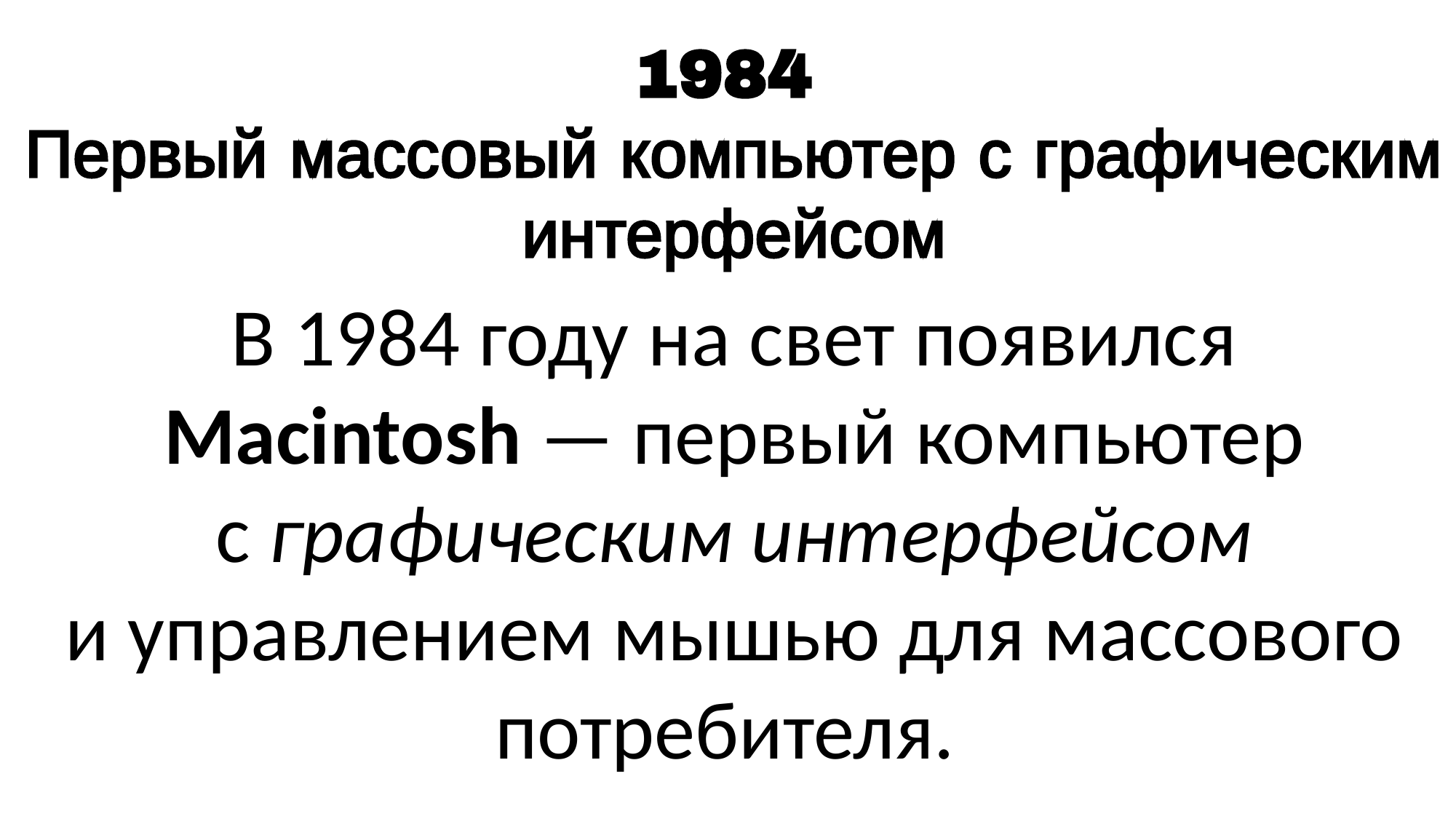

1984
Первый массовый компьютер с графическим интерфейсом
В 1984 году на свет появился Macintosh — первый компьютер с графическим интерфейсом и управлением мышью для массового потребителя.